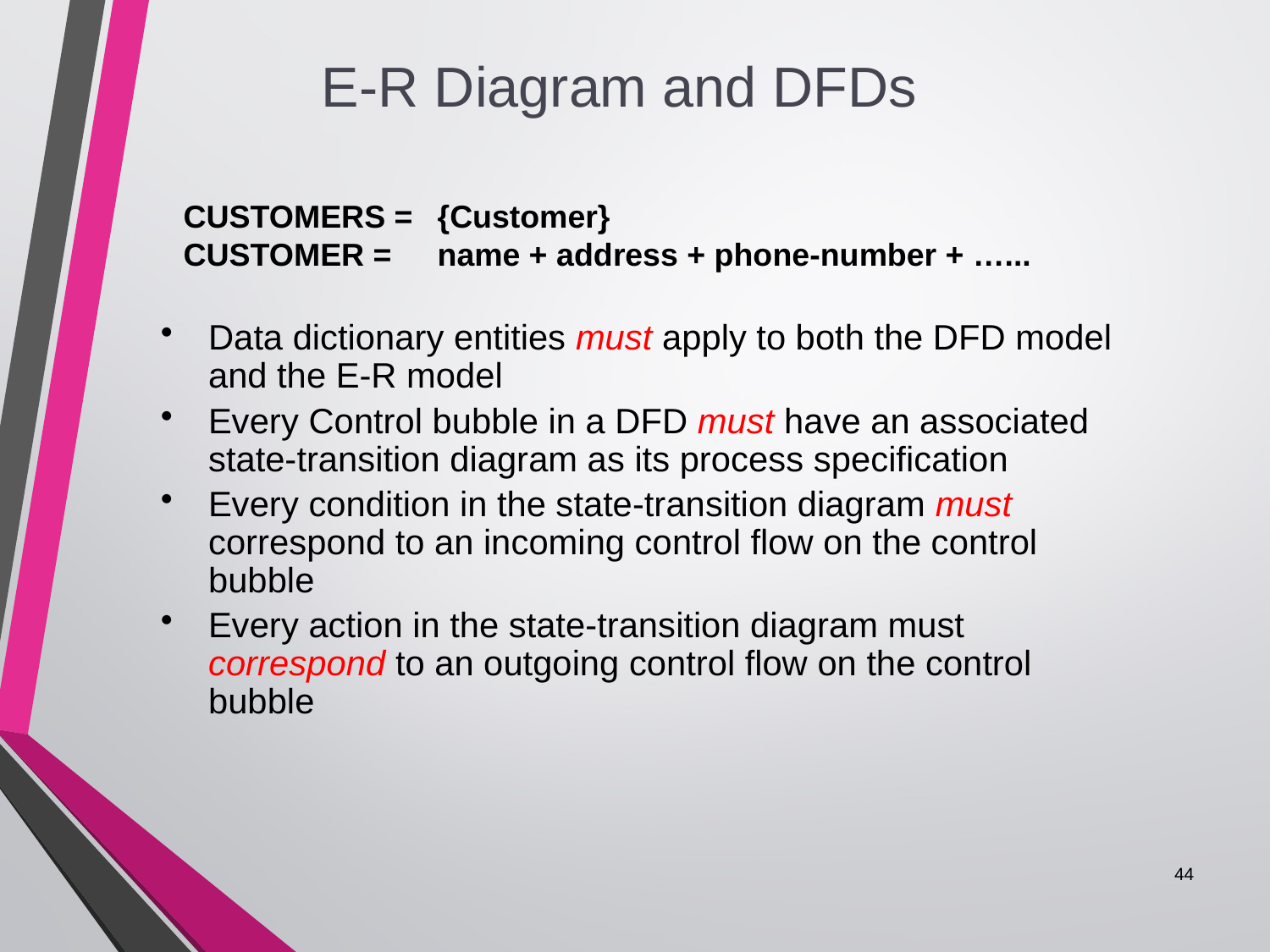

E-R Diagram and DFDs
#
CUSTOMERS = 	{Customer}
CUSTOMER =	name + address + phone-number + …...

Data dictionary entities must apply to both the DFD model and the E-R model
Every Control bubble in a DFD must have an associated state-transition diagram as its process specification
Every condition in the state-transition diagram must correspond to an incoming control flow on the control bubble
Every action in the state-transition diagram must correspond to an outgoing control flow on the control bubble

44